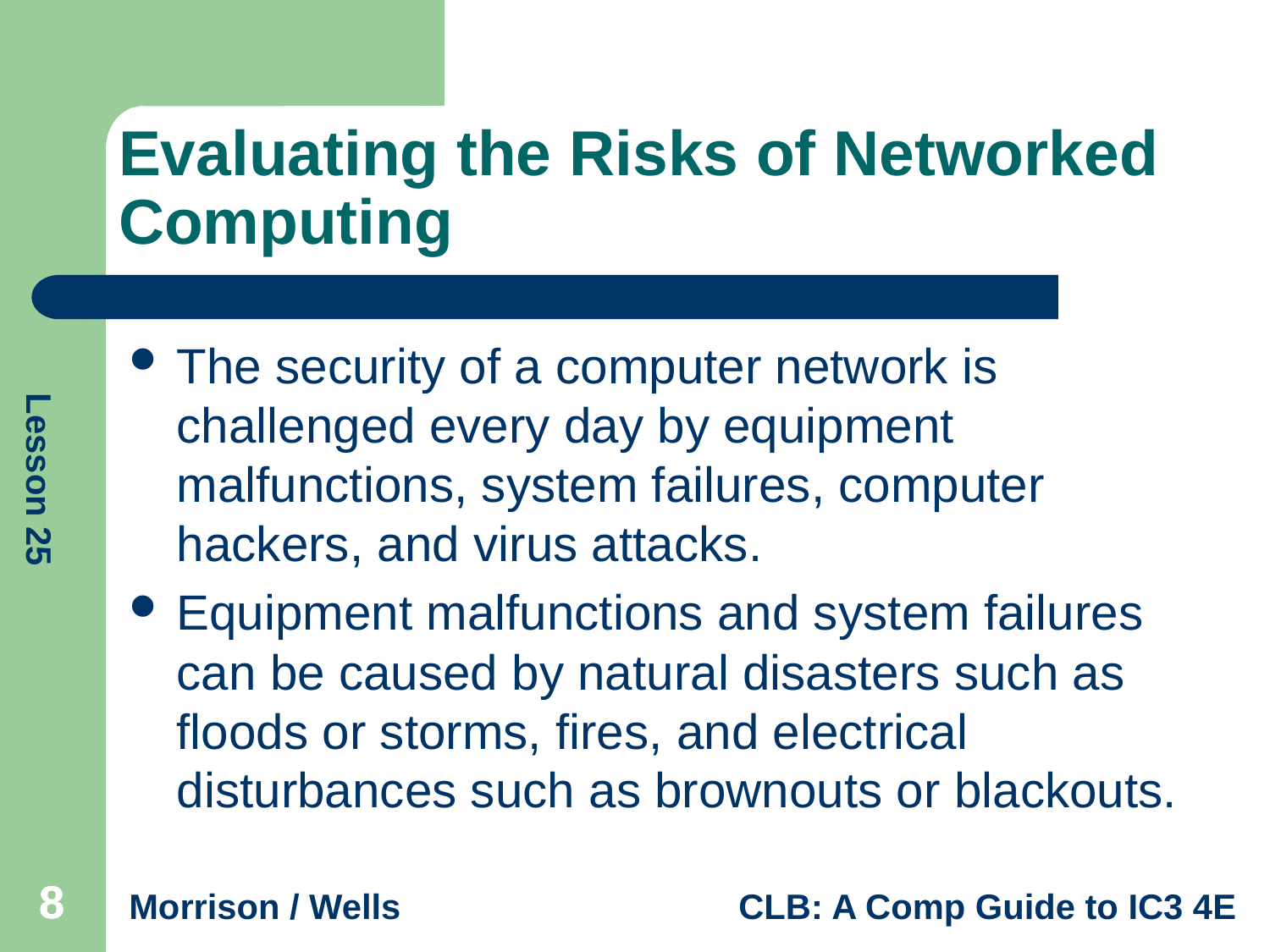

# Evaluating the Risks of Networked Computing
The security of a computer network is challenged every day by equipment malfunctions, system failures, computer hackers, and virus attacks.
Equipment malfunctions and system failures can be caused by natural disasters such as floods or storms, fires, and electrical disturbances such as brownouts or blackouts.
8
8
8